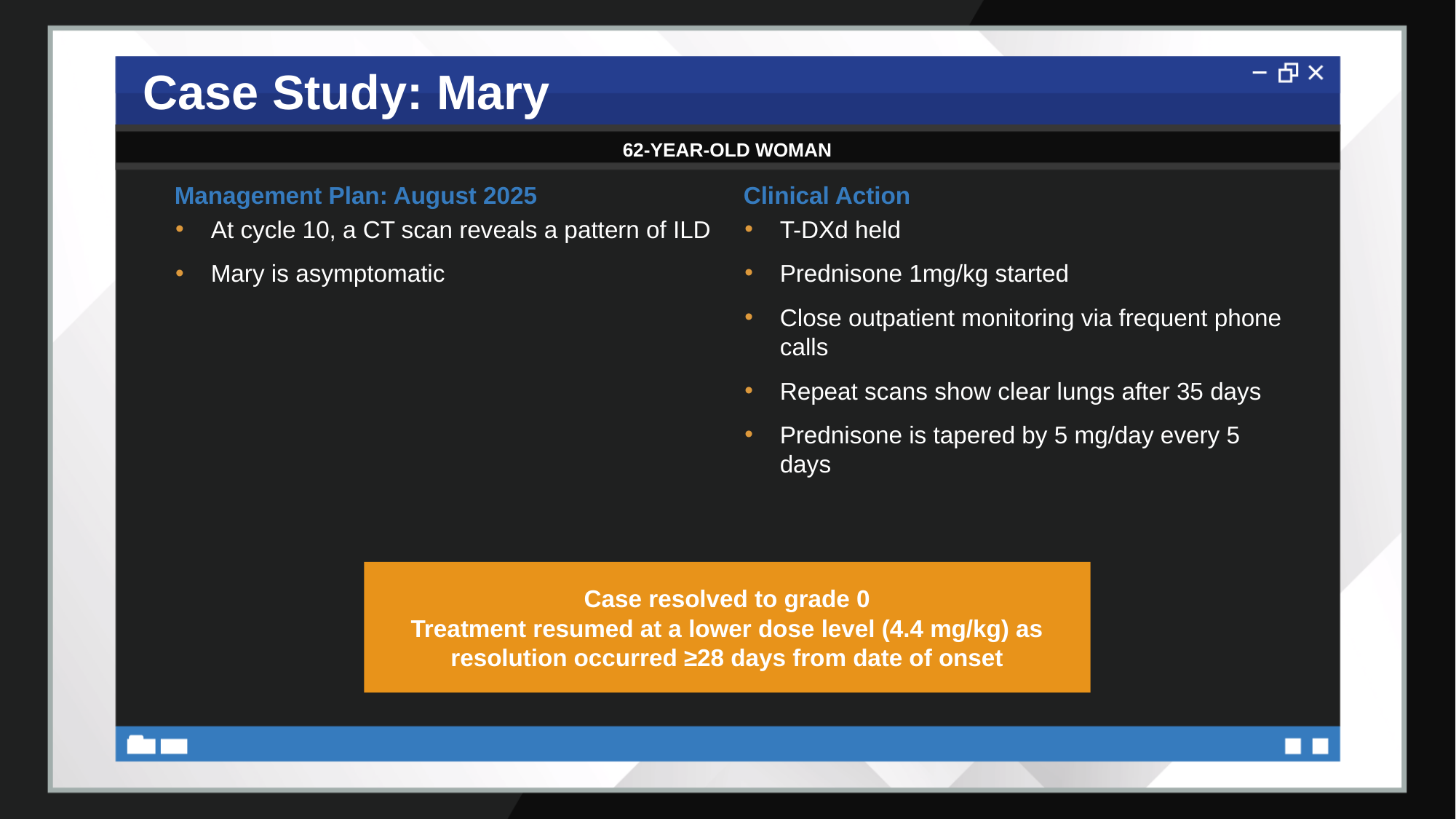

# Case Study: Mary
62-YEAR-OLD WOMAN
Management Plan: August 2025
Clinical Action
At cycle 10, a CT scan reveals a pattern of ILD
Mary is asymptomatic
T-DXd held
Prednisone 1mg/kg started
Close outpatient monitoring via frequent phone calls
Repeat scans show clear lungs after 35 days
Prednisone is tapered by 5 mg/day every 5 days
Case resolved to grade 0
Treatment resumed at a lower dose level (4.4 mg/kg) as resolution occurred ≥28 days from date of onset